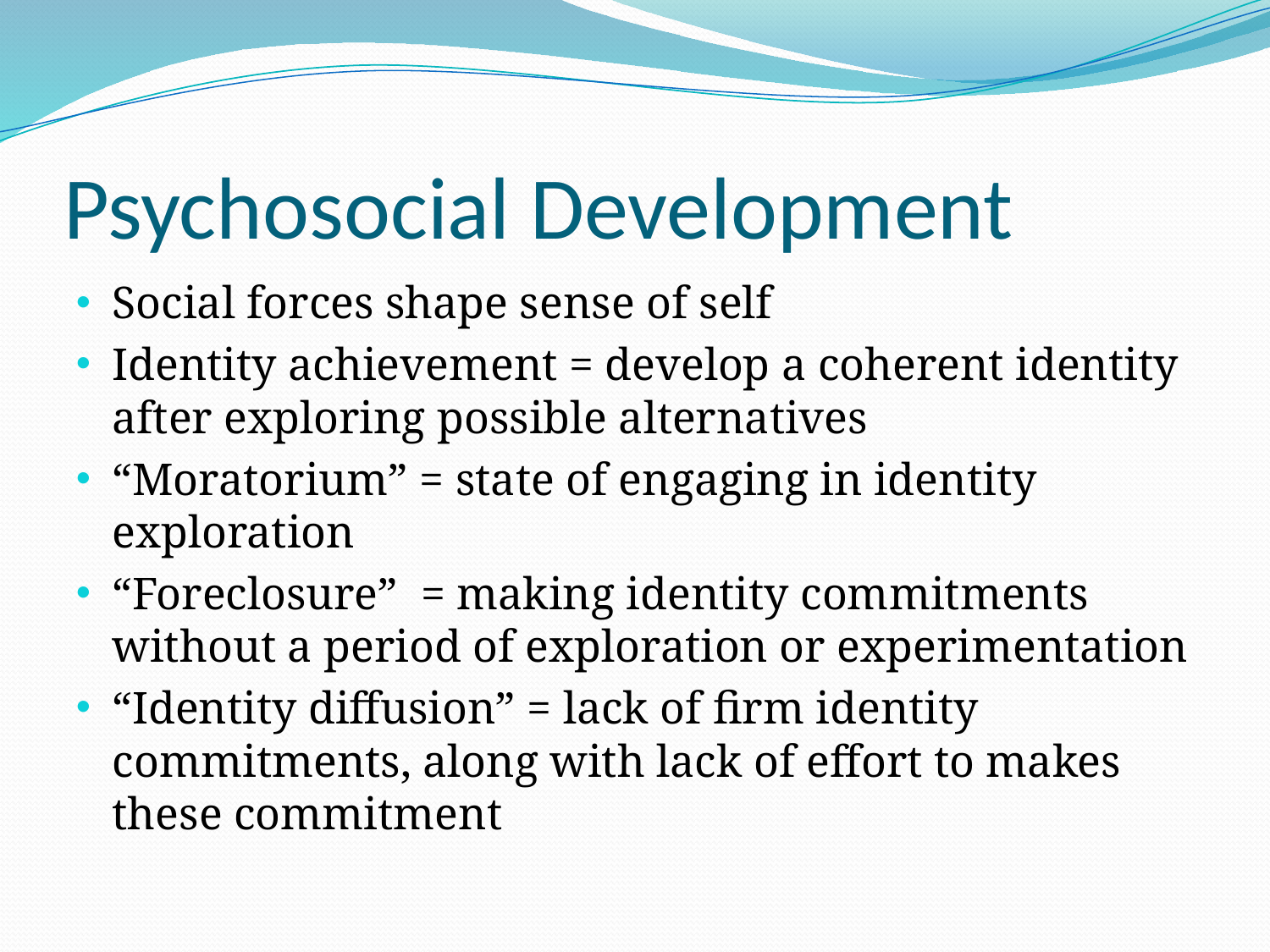

# Psychosocial Development
Social forces shape sense of self
Identity achievement = develop a coherent identity after exploring possible alternatives
“Moratorium” = state of engaging in identity exploration
“Foreclosure”  = making identity commitments without a period of exploration or experimentation
“Identity diffusion” = lack of firm identity commitments, along with lack of effort to makes these commitment